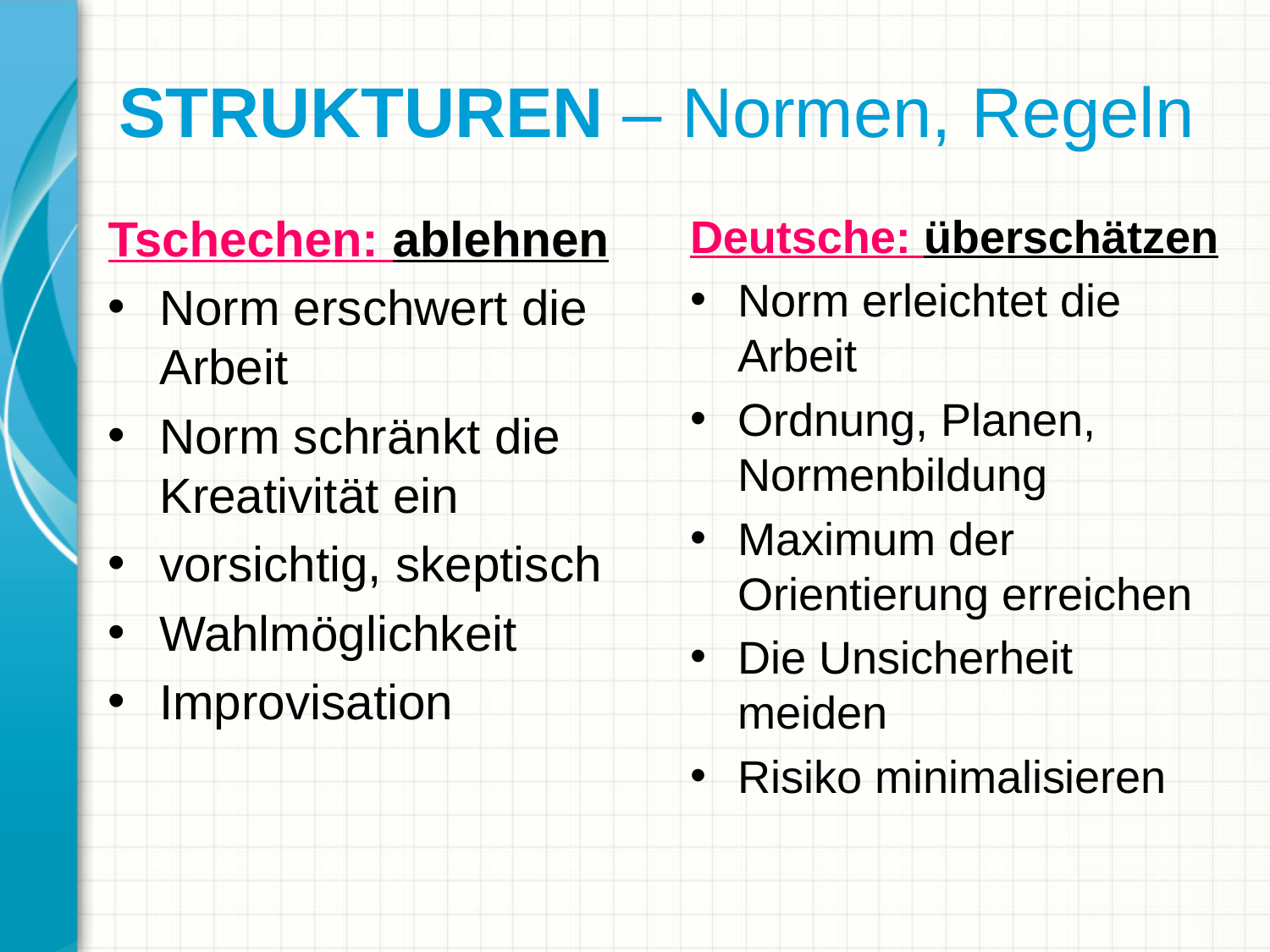

# STRUKTUREN – Normen, Regeln
Tschechen: ablehnen
Norm erschwert die Arbeit
Norm schränkt die Kreativität ein
vorsichtig, skeptisch
Wahlmöglichkeit
Improvisation
Deutsche: überschätzen
Norm erleichtet die Arbeit
Ordnung, Planen, Normenbildung
Maximum der Orientierung erreichen
Die Unsicherheit meiden
Risiko minimalisieren